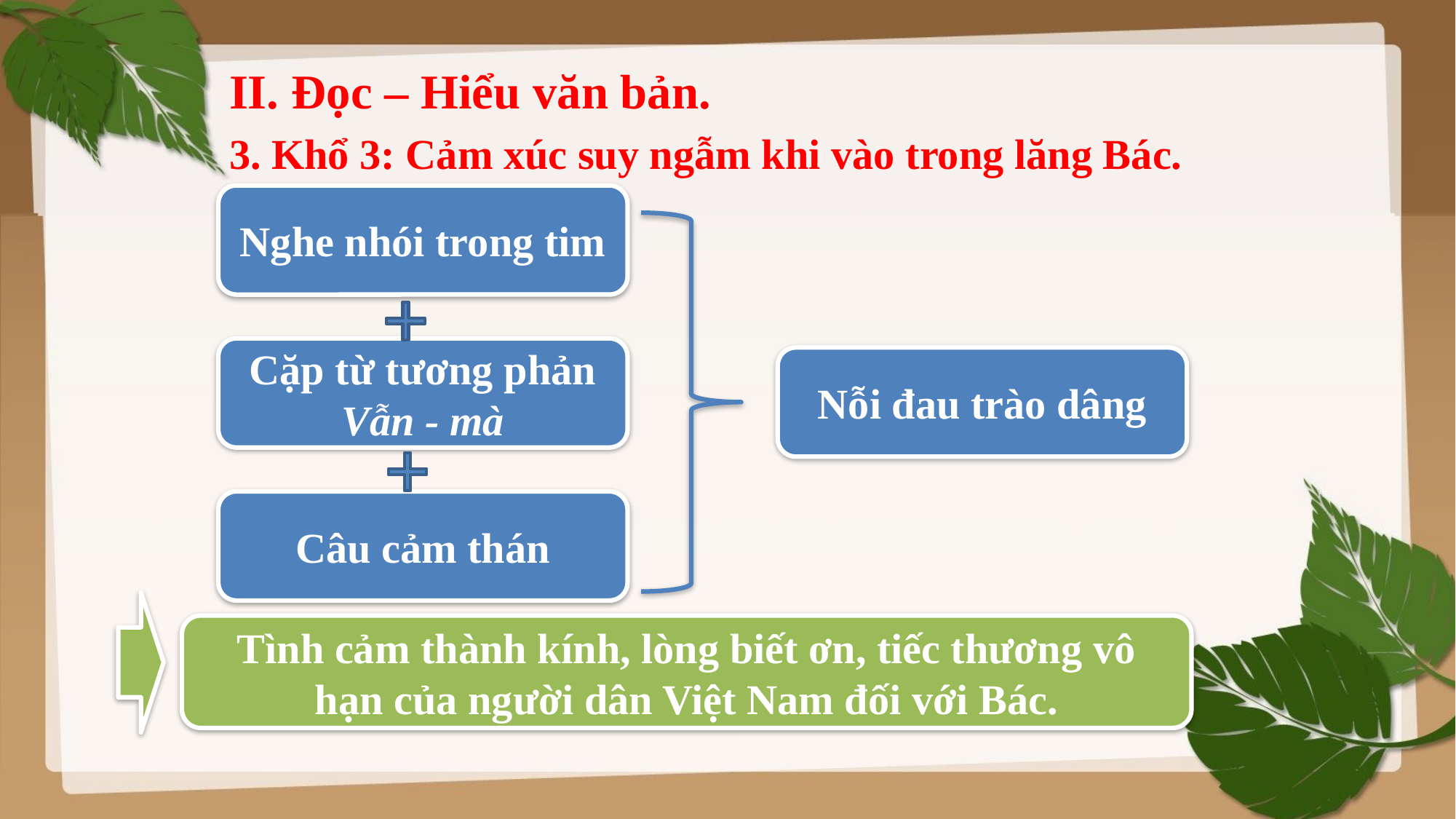

II. Đọc – Hiểu văn bản.
3. Khổ 3: Cảm xúc suy ngẫm khi vào trong lăng Bác.
Nghe nhói trong tim

Cặp từ tương phản
Vẫn - mà
Nỗi đau trào dâng

Câu cảm thán

Tình cảm thành kính, lòng biết ơn, tiếc thương vô hạn của người dân Việt Nam đối với Bác.